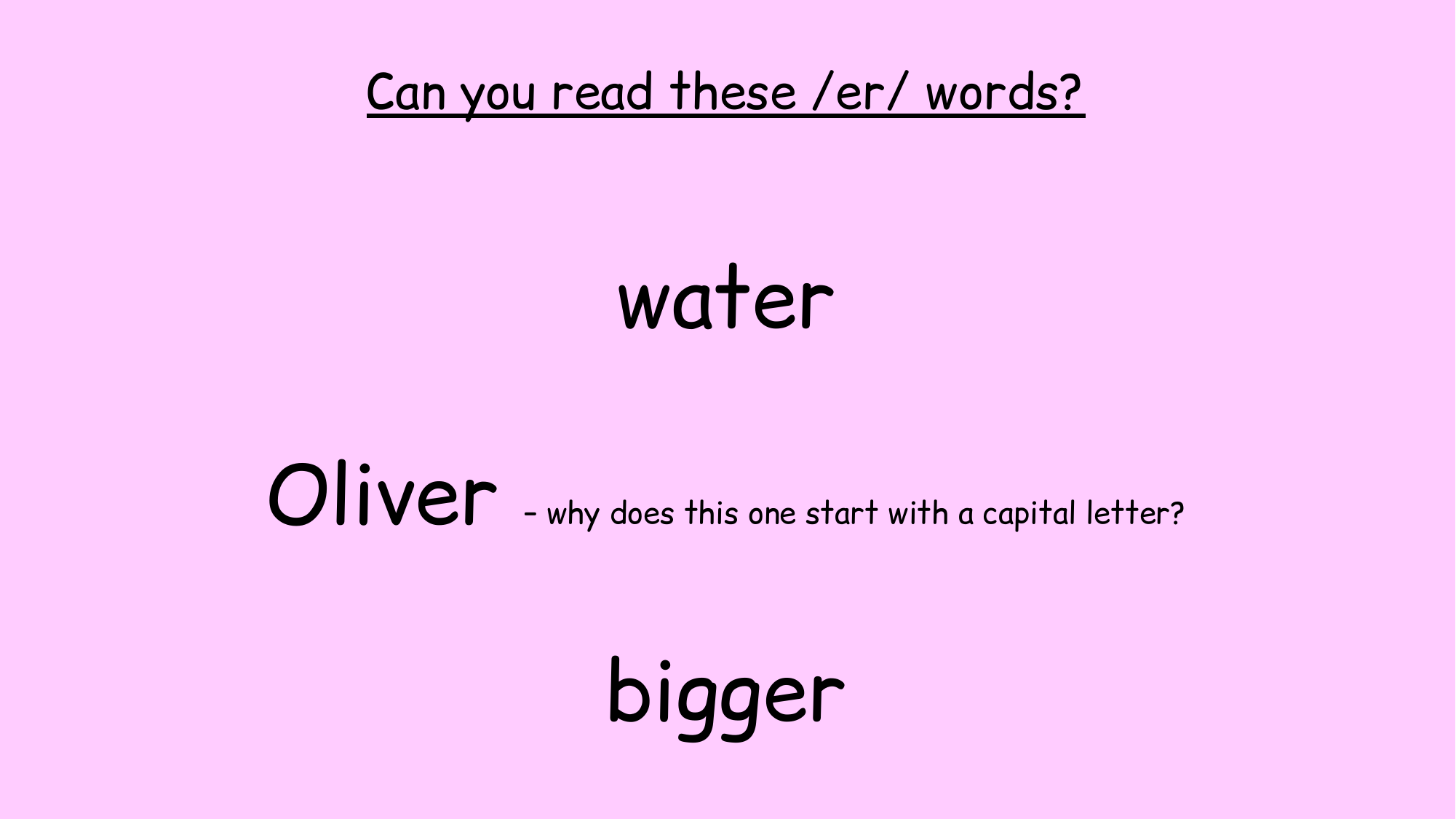

Can you read these /er/ words?
water

Oliver – why does this one start with a capital letter?

bigger